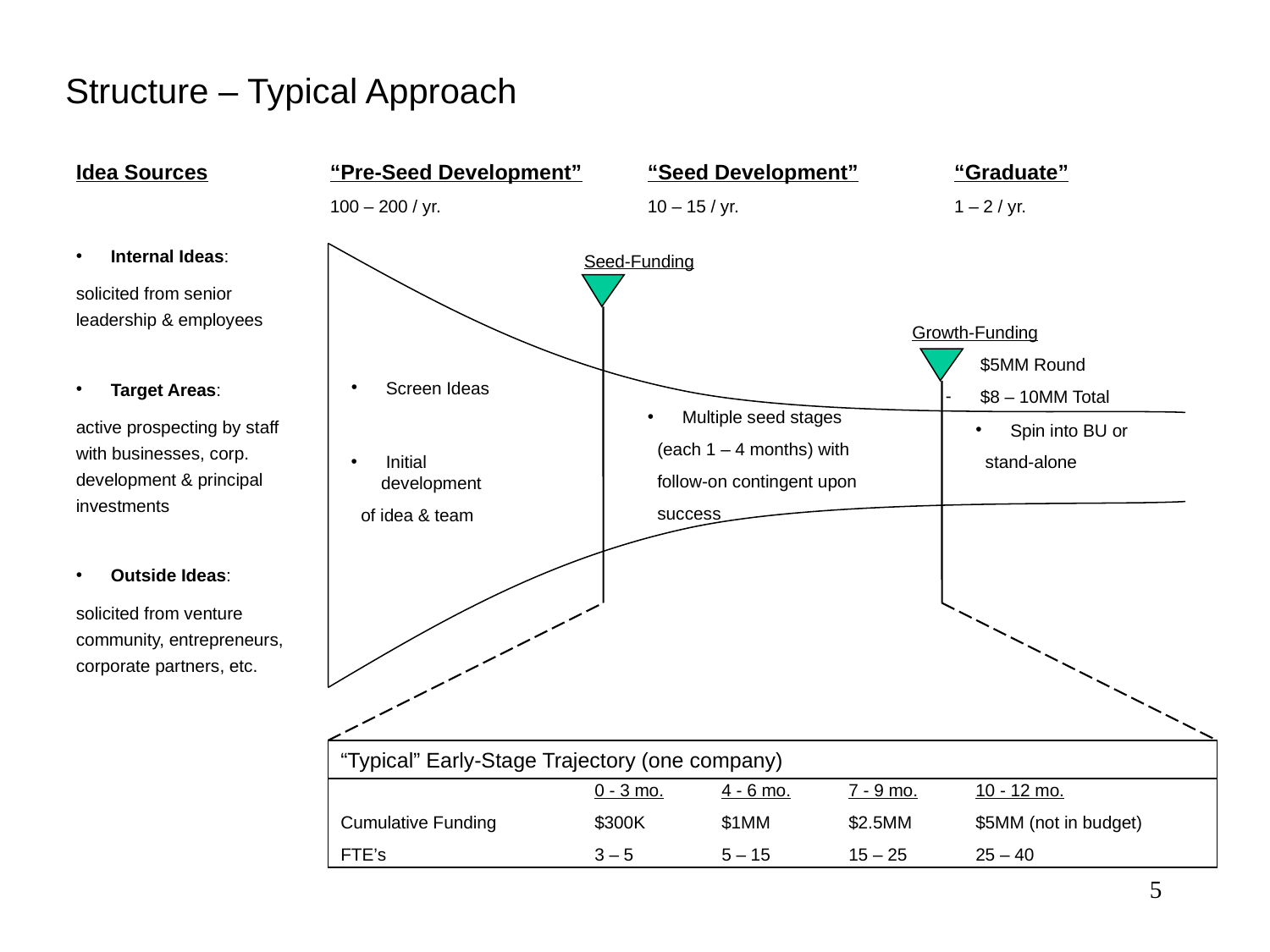

# Structure – Typical Approach
Idea Sources

 Internal Ideas:
solicited from senior leadership & employees

 Target Areas:
active prospecting by staff with businesses, corp. development & principal investments

 Outside Ideas:
solicited from venture community, entrepreneurs, corporate partners, etc.

“Pre-Seed Development”
100 – 200 / yr.
“Seed Development”
10 – 15 / yr.
“Graduate”
1 – 2 / yr.

Seed-Funding

Growth-Funding
 $5MM Round
 $8 – 10MM Total

 Screen Ideas

 Multiple seed stages
  (each 1 – 4 months) with
  follow-on contingent upon
  success
 Spin into BU or
  stand-alone
 Initial development
  of idea & team

		0 - 3 mo.	4 - 6 mo.	7 - 9 mo.	10 - 12 mo.
Cumulative Funding	$300K	$1MM	$2.5MM	$5MM (not in budget)
FTE’s		3 – 5	5 – 15	15 – 25	25 – 40
“Typical” Early-Stage Trajectory (one company)

5